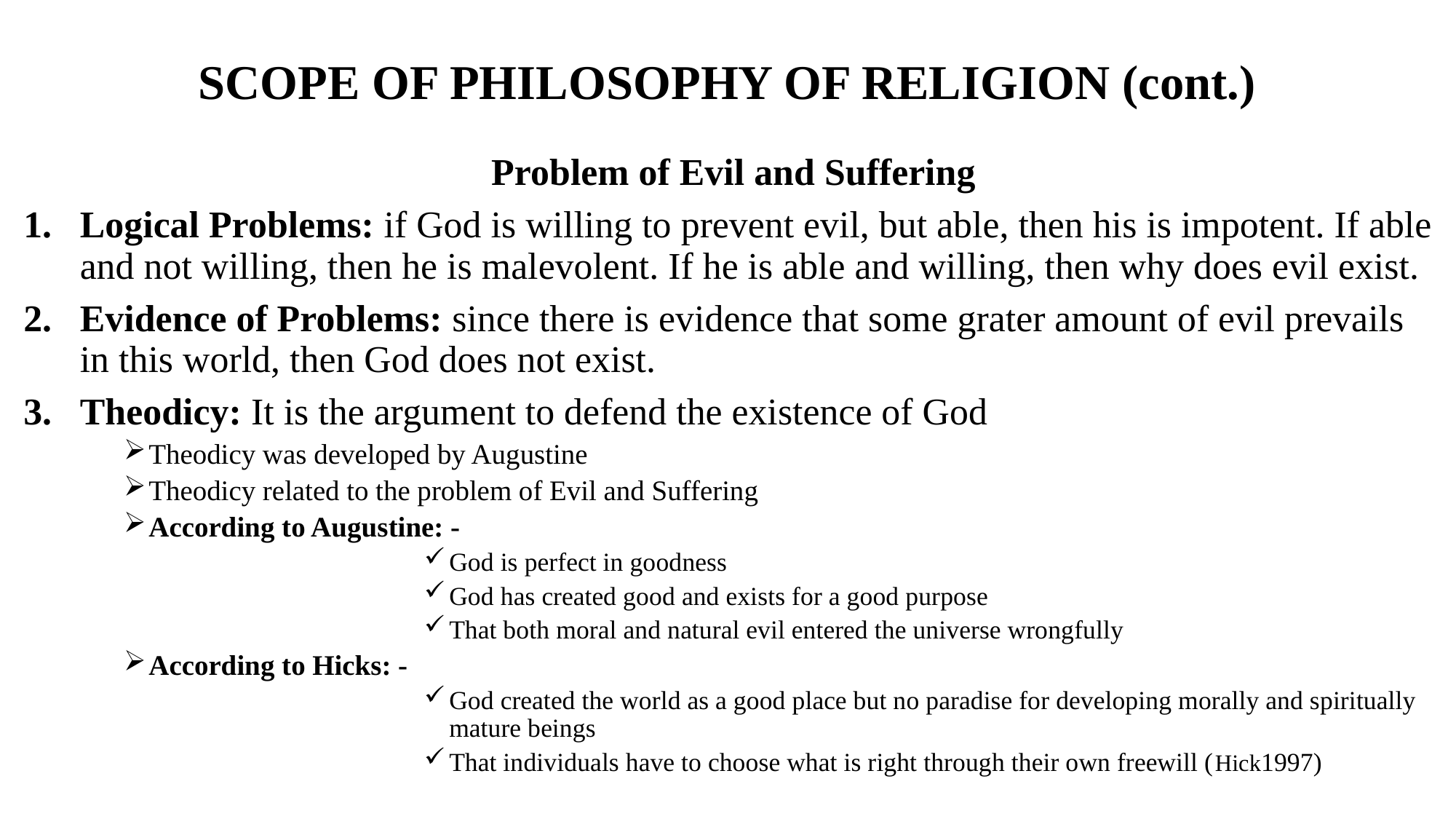

# SCOPE OF PHILOSOPHY OF RELIGION (cont.)
Problem of Evil and Suffering
Logical Problems: if God is willing to prevent evil, but able, then his is impotent. If able and not willing, then he is malevolent. If he is able and willing, then why does evil exist.
Evidence of Problems: since there is evidence that some grater amount of evil prevails in this world, then God does not exist.
Theodicy: It is the argument to defend the existence of God
Theodicy was developed by Augustine
Theodicy related to the problem of Evil and Suffering
According to Augustine: -
God is perfect in goodness
God has created good and exists for a good purpose
That both moral and natural evil entered the universe wrongfully
According to Hicks: -
God created the world as a good place but no paradise for developing morally and spiritually mature beings
That individuals have to choose what is right through their own freewill (Hick1997)